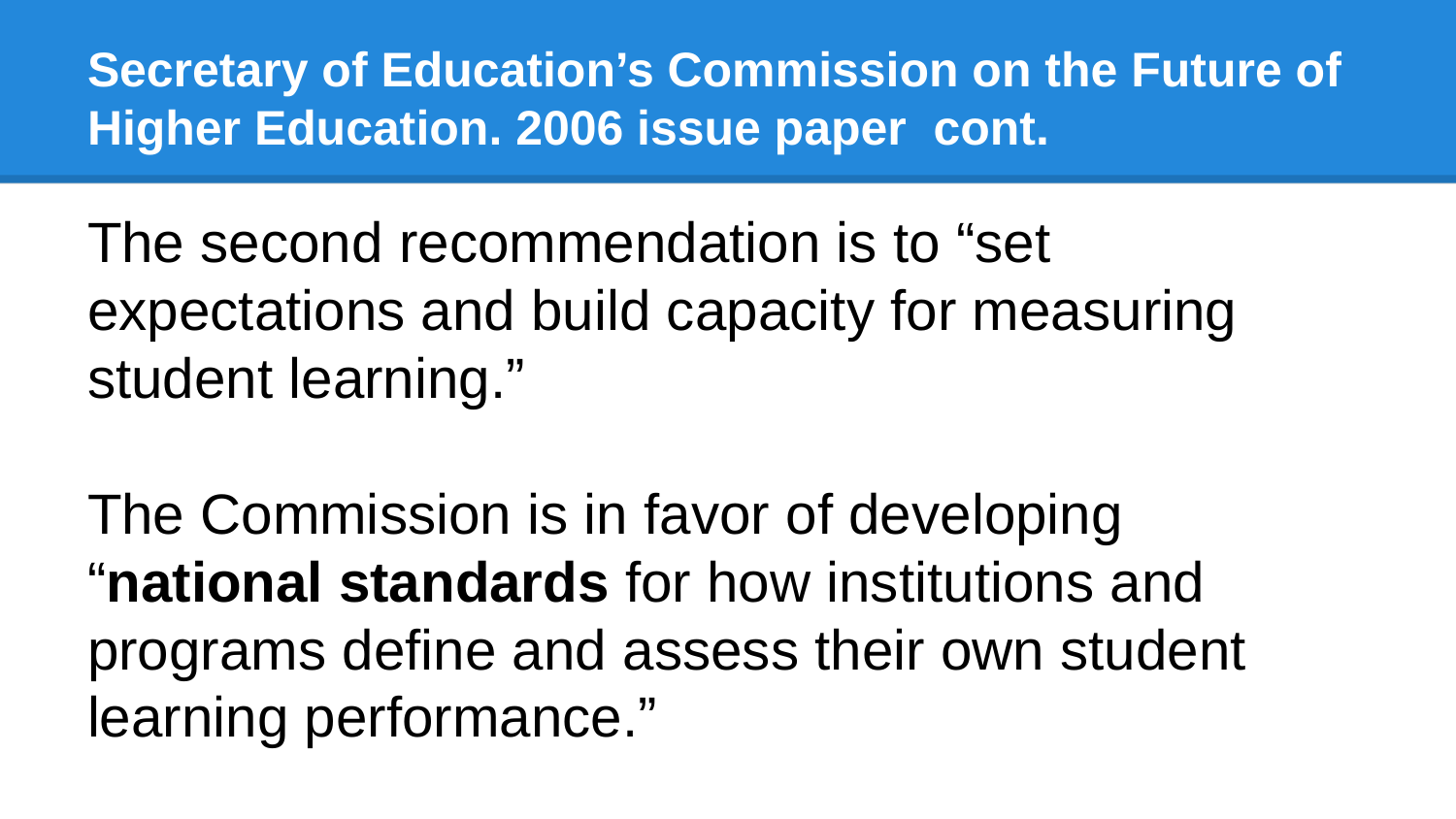

# Secretary of Education’s Commission on the Future of Higher Education. 2006 issue paper  cont.
The second recommendation is to “set expectations and build capacity for measuring student learning.”

The Commission is in favor of developing “national standards for how institutions and programs define and assess their own student learning performance.”